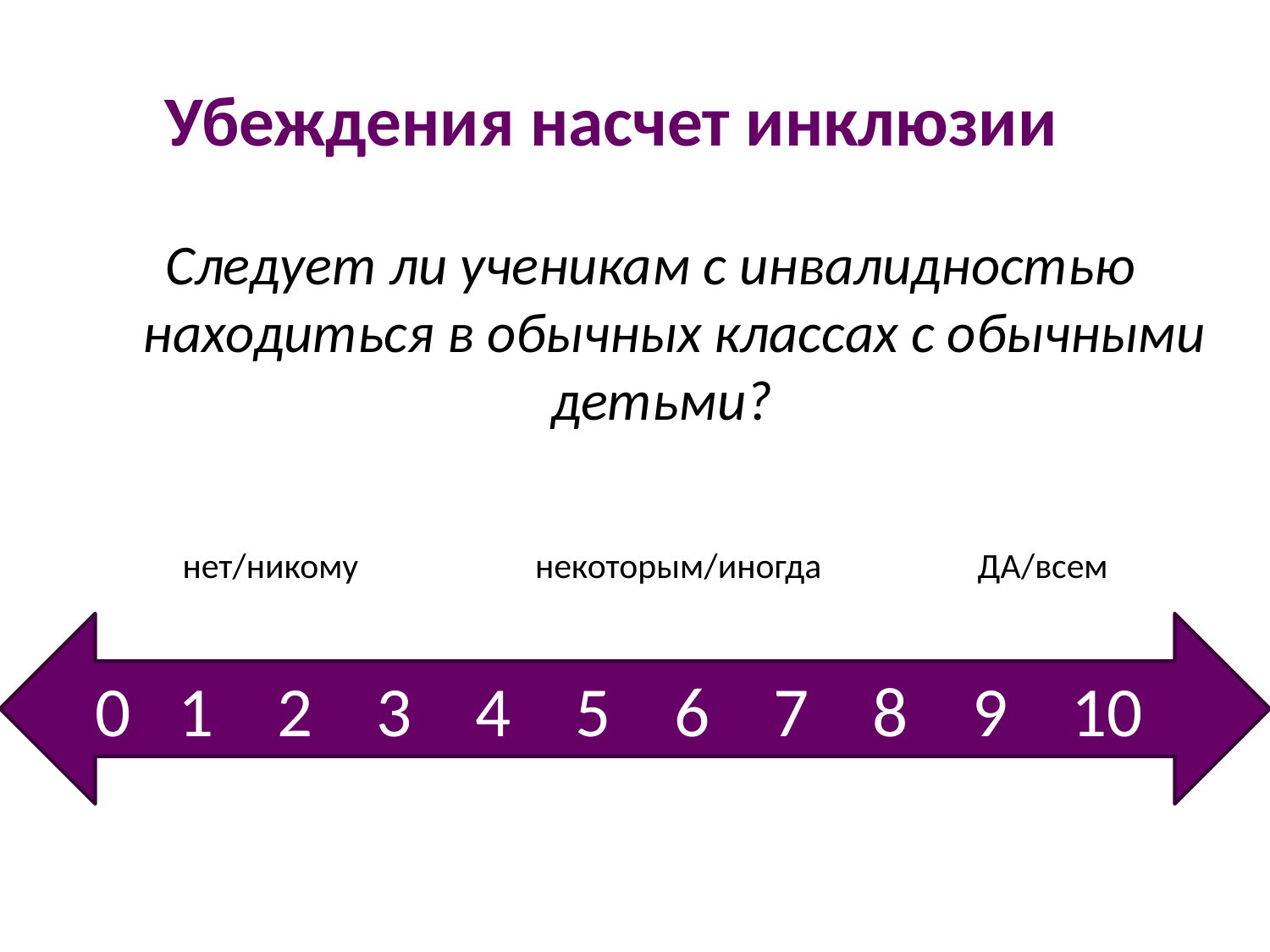

# Убеждения насчет инклюзии
Следует ли ученикам с инвалидностью находиться в обычных классах с обычными детьми?

нет/никому                      некоторым/иногда	              ДА/всем
0   1    2    3    4    5    6    7    8    9    10